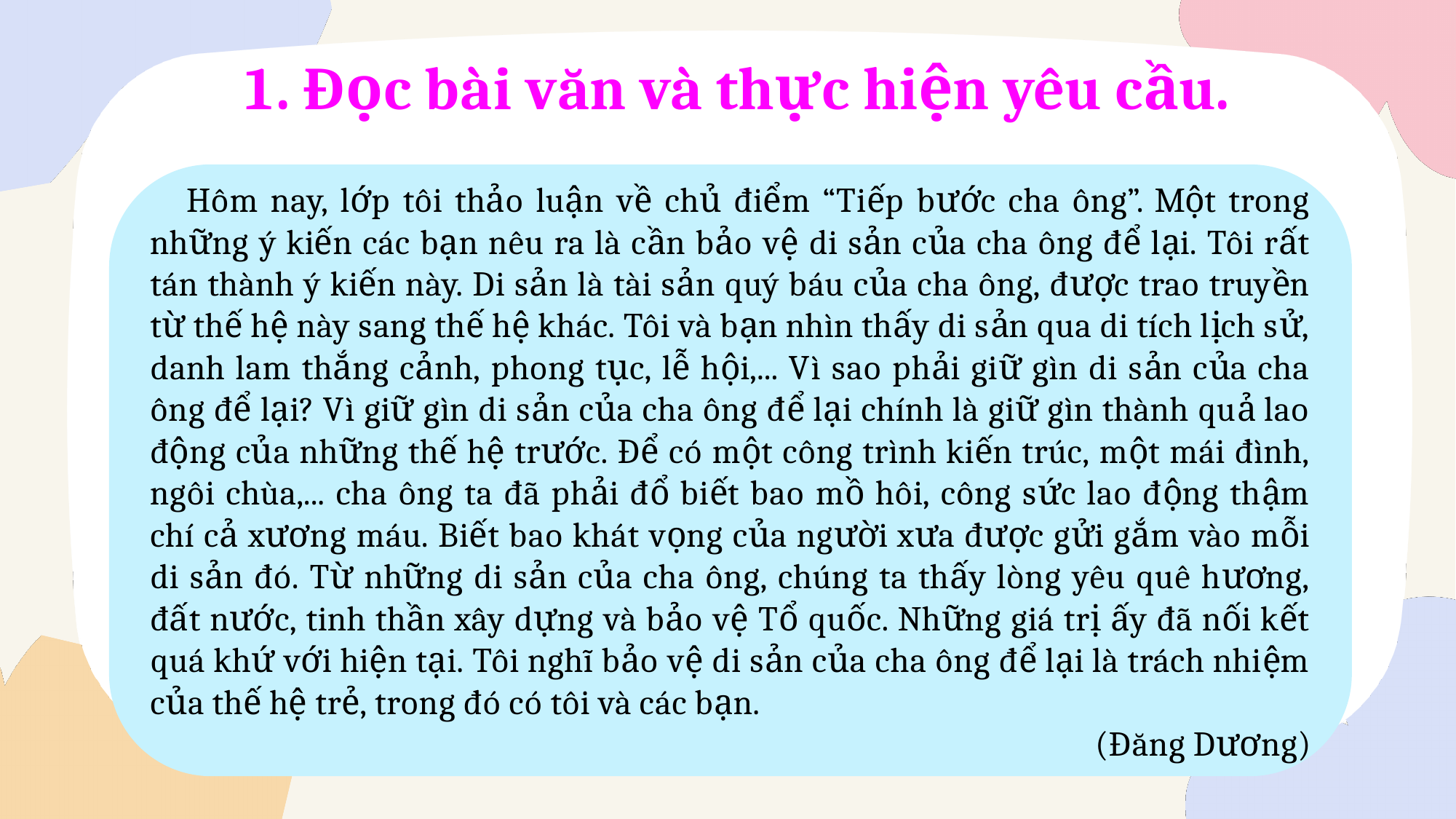

1. Đọc bài văn và thực hiện yêu cầu.
   Hôm nay, lớp tôi thảo luận về chủ điểm “Tiếp bước cha ông”. Một trong những ý kiến các bạn nêu ra là cần bảo vệ di sản của cha ông để lại. Tôi rất tán thành ý kiến này. Di sản là tài sản quý báu của cha ông, được trao truyền từ thế hệ này sang thế hệ khác. Tôi và bạn nhìn thấy di sản qua di tích lịch sử, danh lam thắng cảnh, phong tục, lễ hội,... Vì sao phải giữ gìn di sản của cha ông để lại? Vì giữ gìn di sản của cha ông để lại chính là giữ gìn thành quả lao động của những thế hệ trước. Để có một công trình kiến trúc, một mái đình, ngôi chùa,... cha ông ta đã phải đổ biết bao mồ hôi, công sức lao động thậm chí cả xương máu. Biết bao khát vọng của người xưa được gửi gắm vào mỗi di sản đó. Từ những di sản của cha ông, chúng ta thấy lòng yêu quê hương, đất nước, tinh thần xây dựng và bảo vệ Tổ quốc. Những giá trị ấy đã nối kết quá khứ với hiện tại. Tôi nghĩ bảo vệ di sản của cha ông để lại là trách nhiệm của thế hệ trẻ, trong đó có tôi và các bạn.
(Đăng Dương)

+123-456-7890
HELLO@REALLYGREATSITE.COM
WWW.REALLYGREATSITE.COM